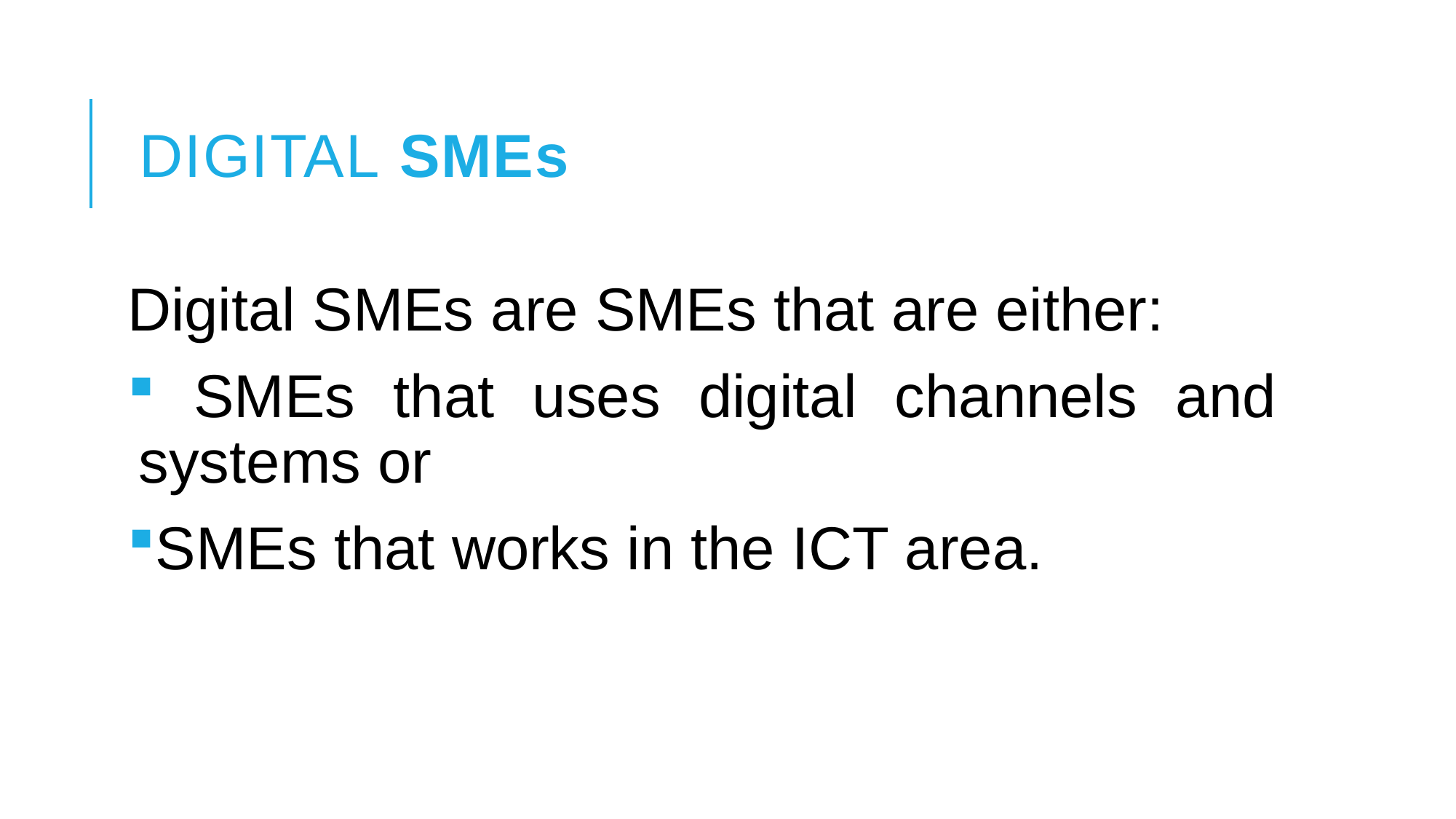

# Digital SMEs
Digital SMEs are SMEs that are either:
 SMEs that uses digital channels and systems or
SMEs that works in the ICT area.